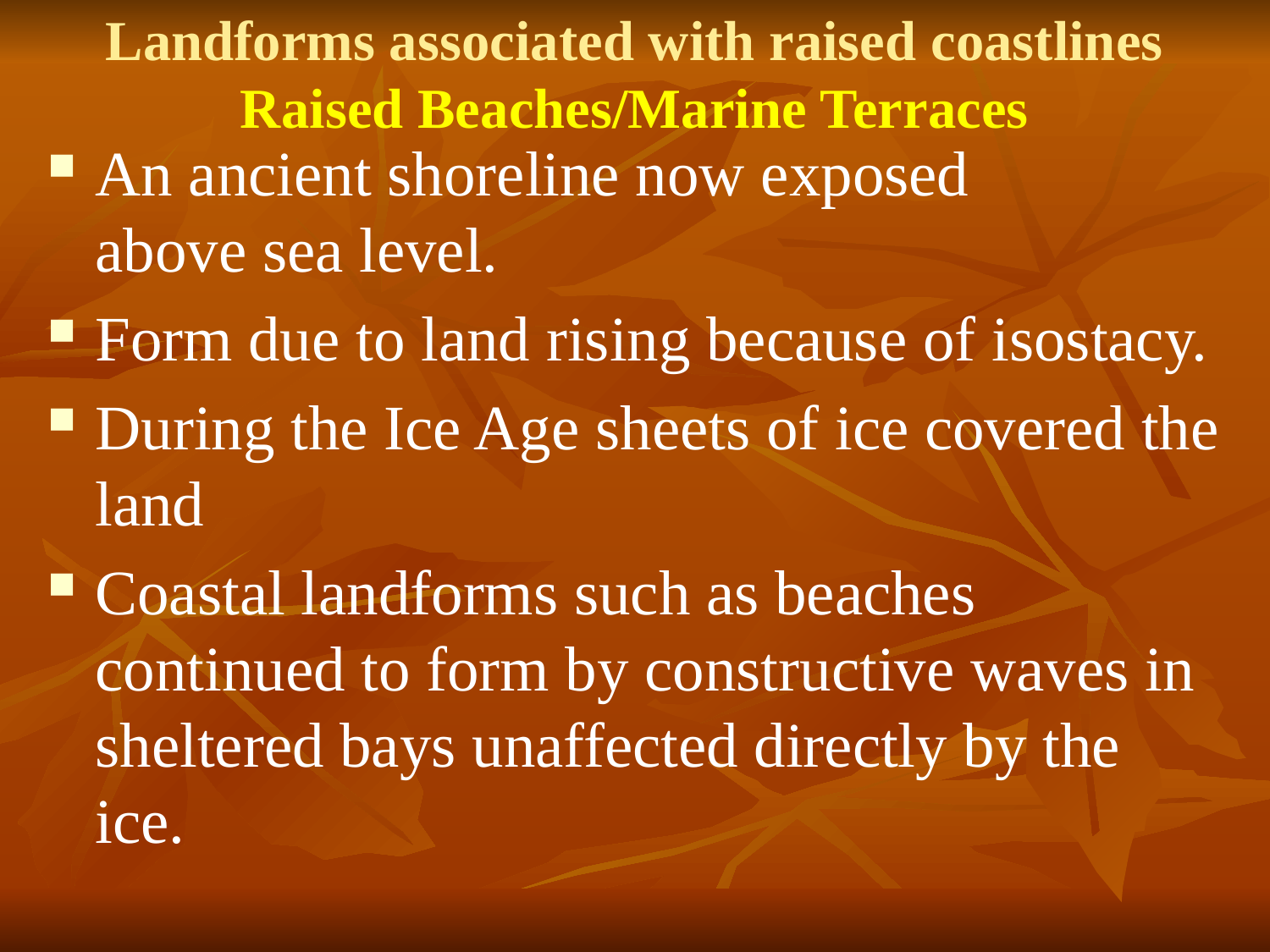

# Landforms associated with raised coastlines Raised Beaches/Marine Terraces
An ancient shoreline now exposed 	above sea level.
Form due to land rising because of isostacy.
During the Ice Age sheets of ice covered the land
Coastal landforms such as beaches continued to form by constructive waves in sheltered bays unaffected directly by the ice.